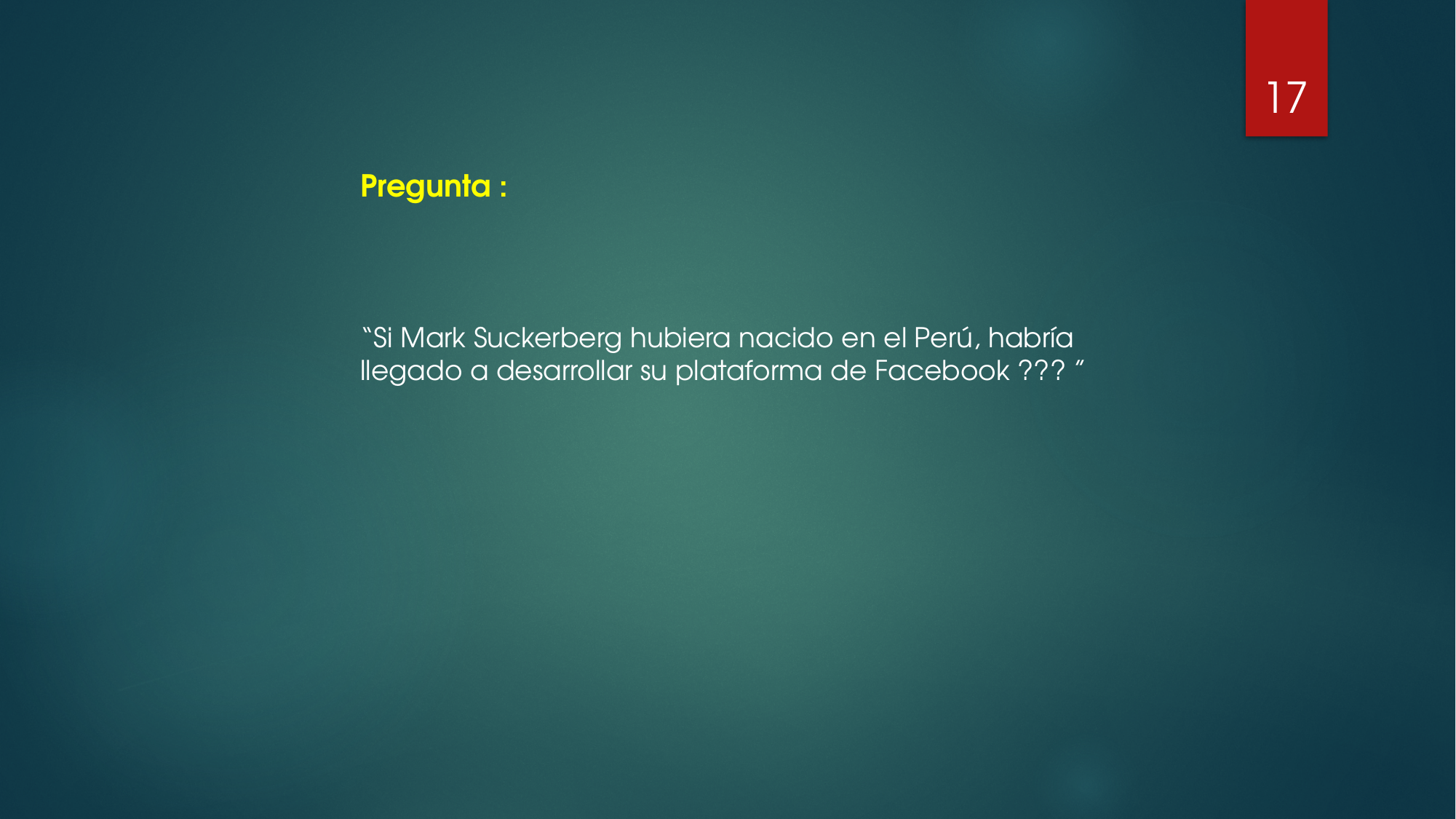

17
Pregunta :
“Si Mark Suckerberg hubiera nacido en el Perú, habría llegado a desarrollar su plataforma de Facebook ??? ”